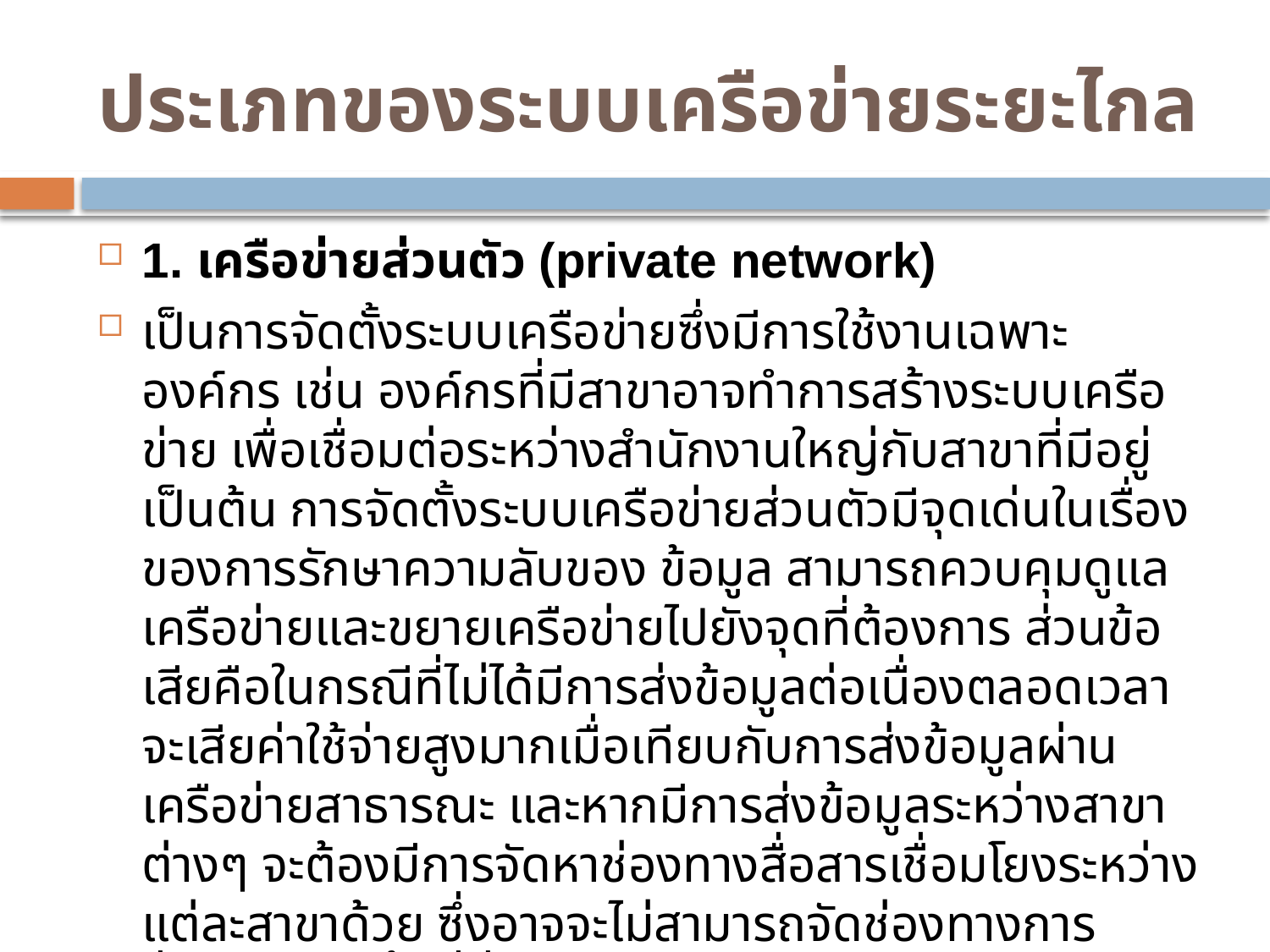

# ประเภทของระบบเครือข่ายระยะไกล
1. เครือข่ายส่วนตัว (private network)
เป็นการจัดตั้งระบบเครือข่ายซึ่งมีการใช้งานเฉพาะองค์กร เช่น องค์กรที่มีสาขาอาจทำการสร้างระบบเครือข่าย เพื่อเชื่อมต่อระหว่างสำนักงานใหญ่กับสาขาที่มีอยู่ เป็นต้น การจัดตั้งระบบเครือข่ายส่วนตัวมีจุดเด่นในเรื่องของการรักษาความลับของ ข้อมูล สามารถควบคุมดูแลเครือข่ายและขยายเครือข่ายไปยังจุดที่ต้องการ ส่วนข้อเสียคือในกรณีที่ไม่ได้มีการส่งข้อมูลต่อเนื่องตลอดเวลา จะเสียค่าใช้จ่ายสูงมากเมื่อเทียบกับการส่งข้อมูลผ่านเครือข่ายสาธารณะ และหากมีการส่งข้อมูลระหว่างสาขาต่างๆ จะต้องมีการจัดหาช่องทางสื่อสารเชื่อมโยงระหว่างแต่ละสาขาด้วย ซึ่งอาจจะไม่สามารถจัดช่องทางการสื่อสารไปยังพื้นที่ที่ต้องการได้